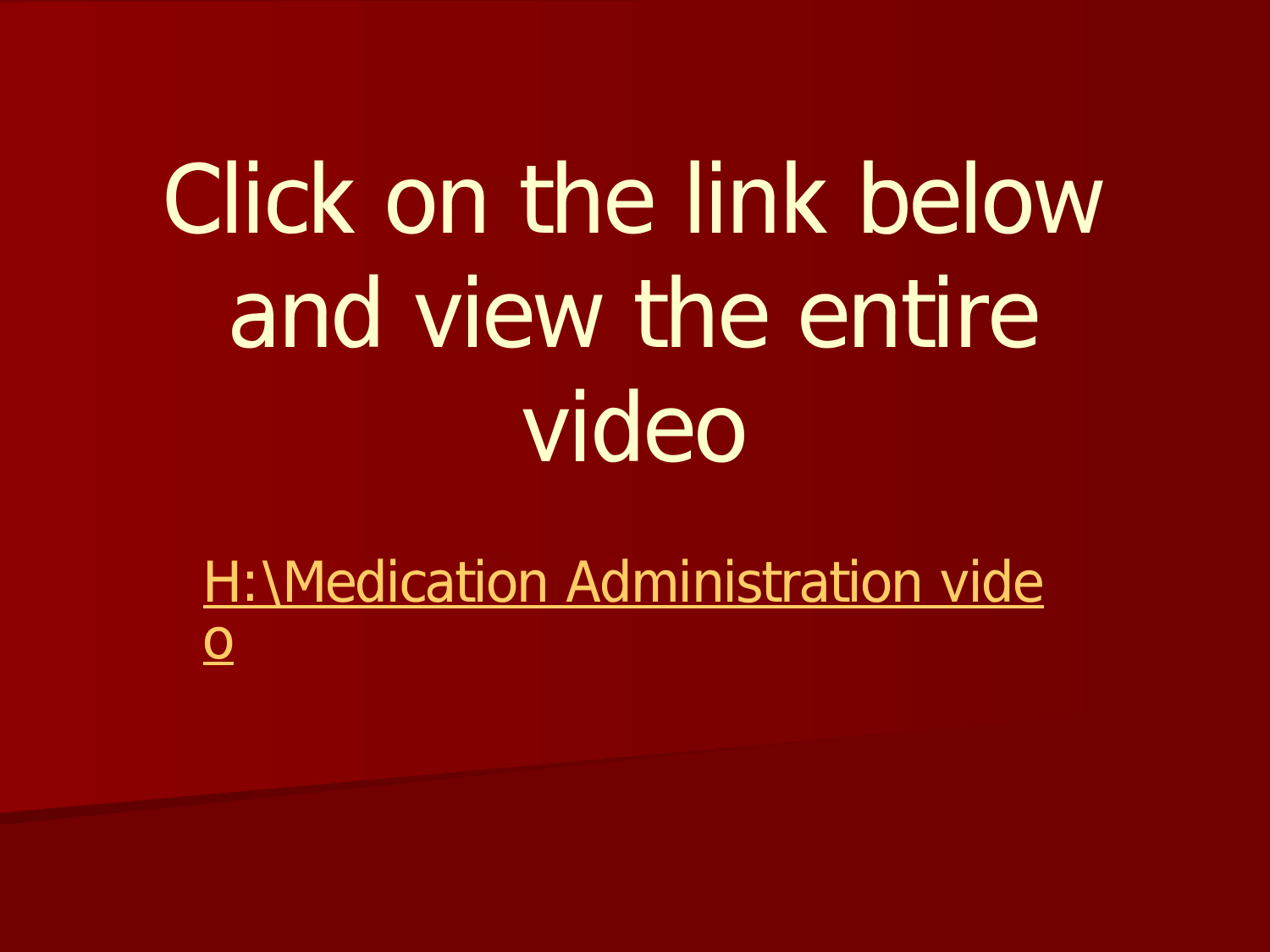

# Click on the link below and view the entire video
H:\Medication Administration video